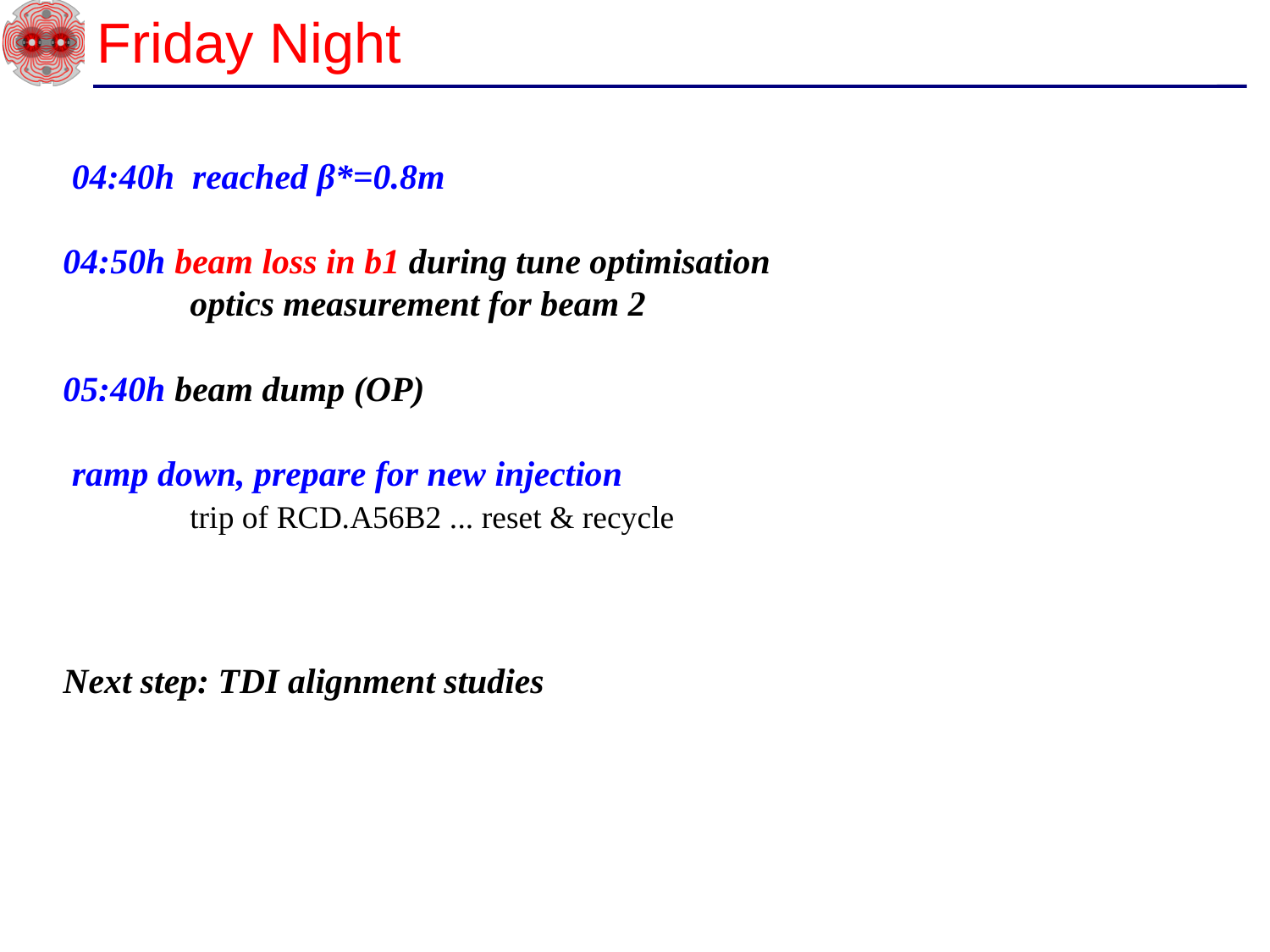

Friday Night

 04:40h  reached β*=0.8m

04:50h beam loss in b1 during tune optimisation
	optics measurement for beam 2

05:40h beam dump (OP)

 ramp down, prepare for new injection
	trip of RCD.A56B2 ... reset & recycle

Next step: TDI alignment studies